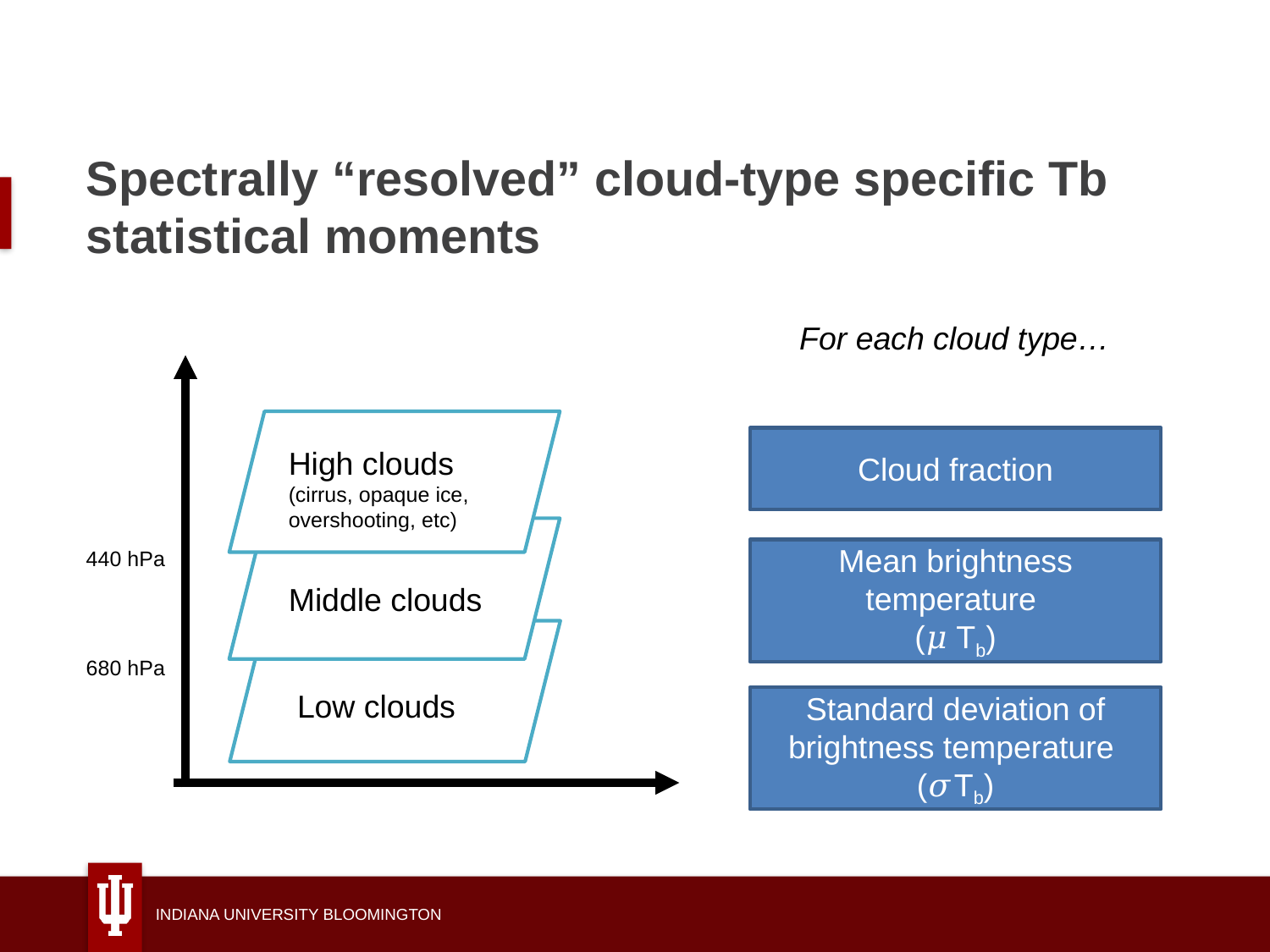

# Spectrally “resolved” cloud-type specific Tb statistical moments
For each cloud type…

Cloud fraction
High clouds
(cirrus, opaque ice, overshooting, etc)

440 hPa
Mean brightness temperature
(𝜇 Tb)
Middle clouds

680 hPa
Low clouds
Standard deviation of brightness temperature
(𝜎 Tb)